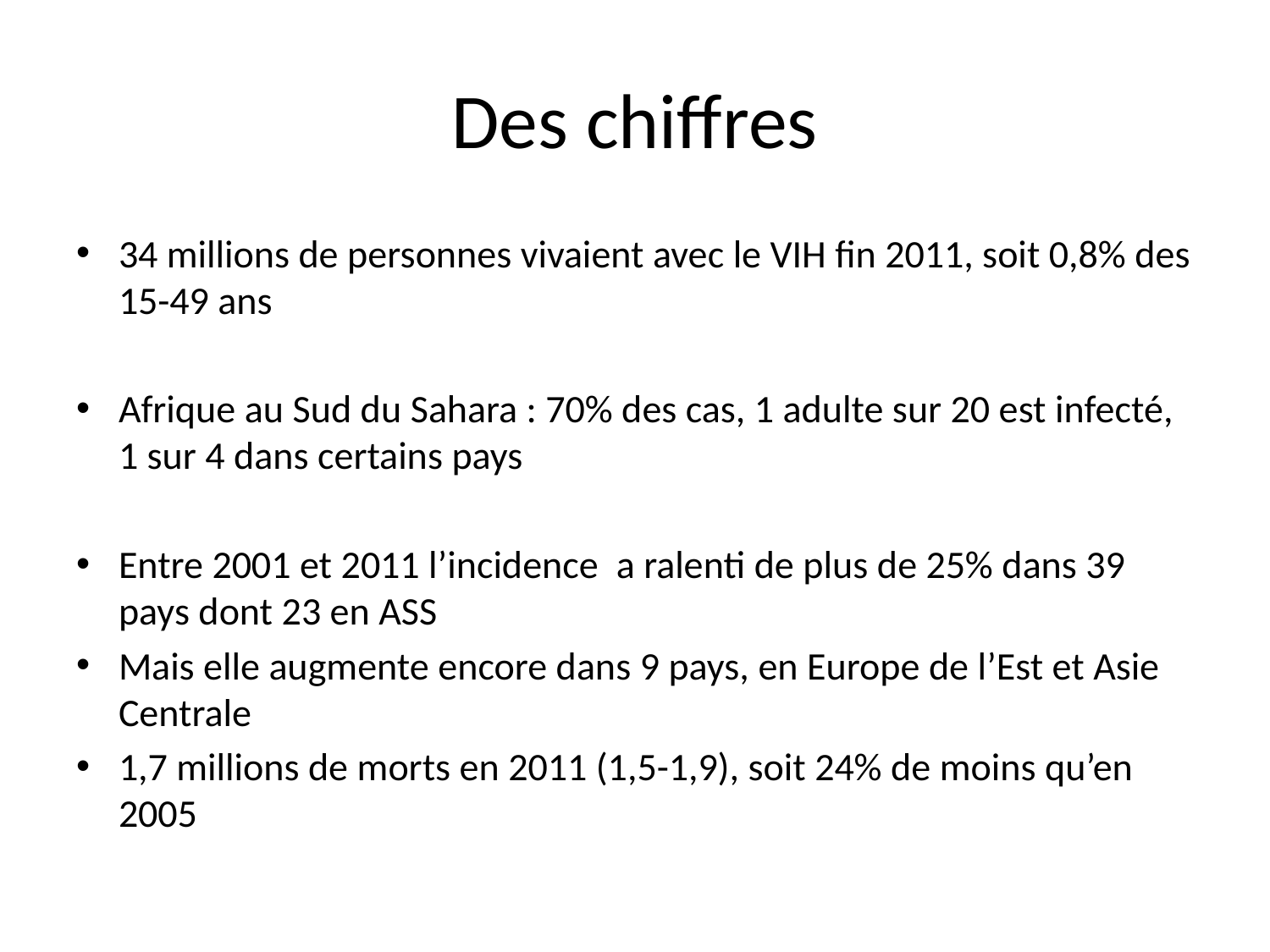

# Des chiffres
34 millions de personnes vivaient avec le VIH fin 2011, soit 0,8% des 15-49 ans

Afrique au Sud du Sahara : 70% des cas, 1 adulte sur 20 est infecté, 1 sur 4 dans certains pays

Entre 2001 et 2011 l’incidence  a ralenti de plus de 25% dans 39 pays dont 23 en ASS
Mais elle augmente encore dans 9 pays, en Europe de l’Est et Asie Centrale
1,7 millions de morts en 2011 (1,5-1,9), soit 24% de moins qu’en 2005